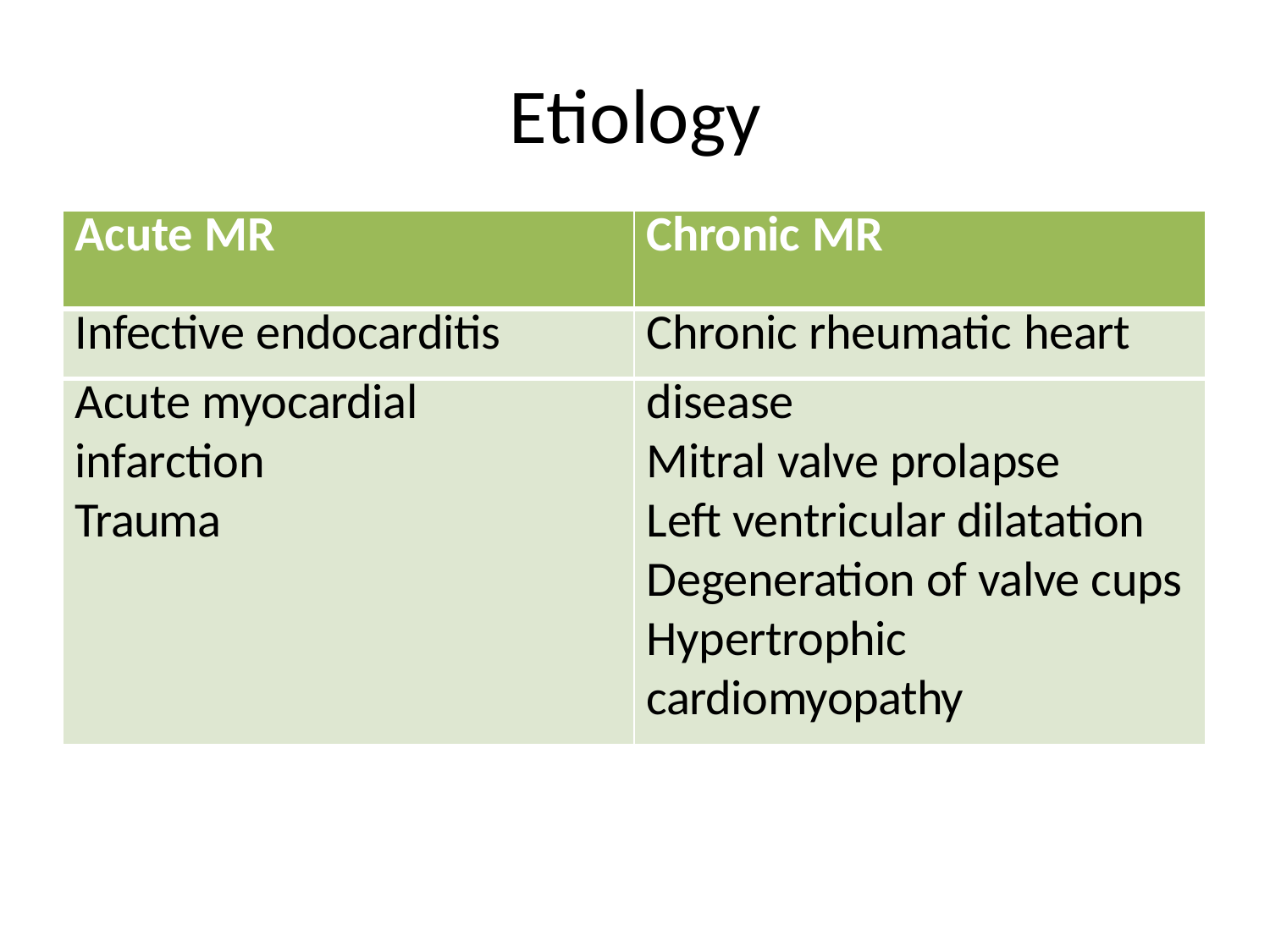

# Etiology
| Acute MR | Chronic MR |
| --- | --- |
| Infective endocarditis | Chronic rheumatic heart |
| Acute myocardial | disease |
| infarction | Mitral valve prolapse |
| Trauma | Left ventricular dilatation |
|  | Degeneration of valve cups |
|  | Hypertrophic |
|  | cardiomyopathy |